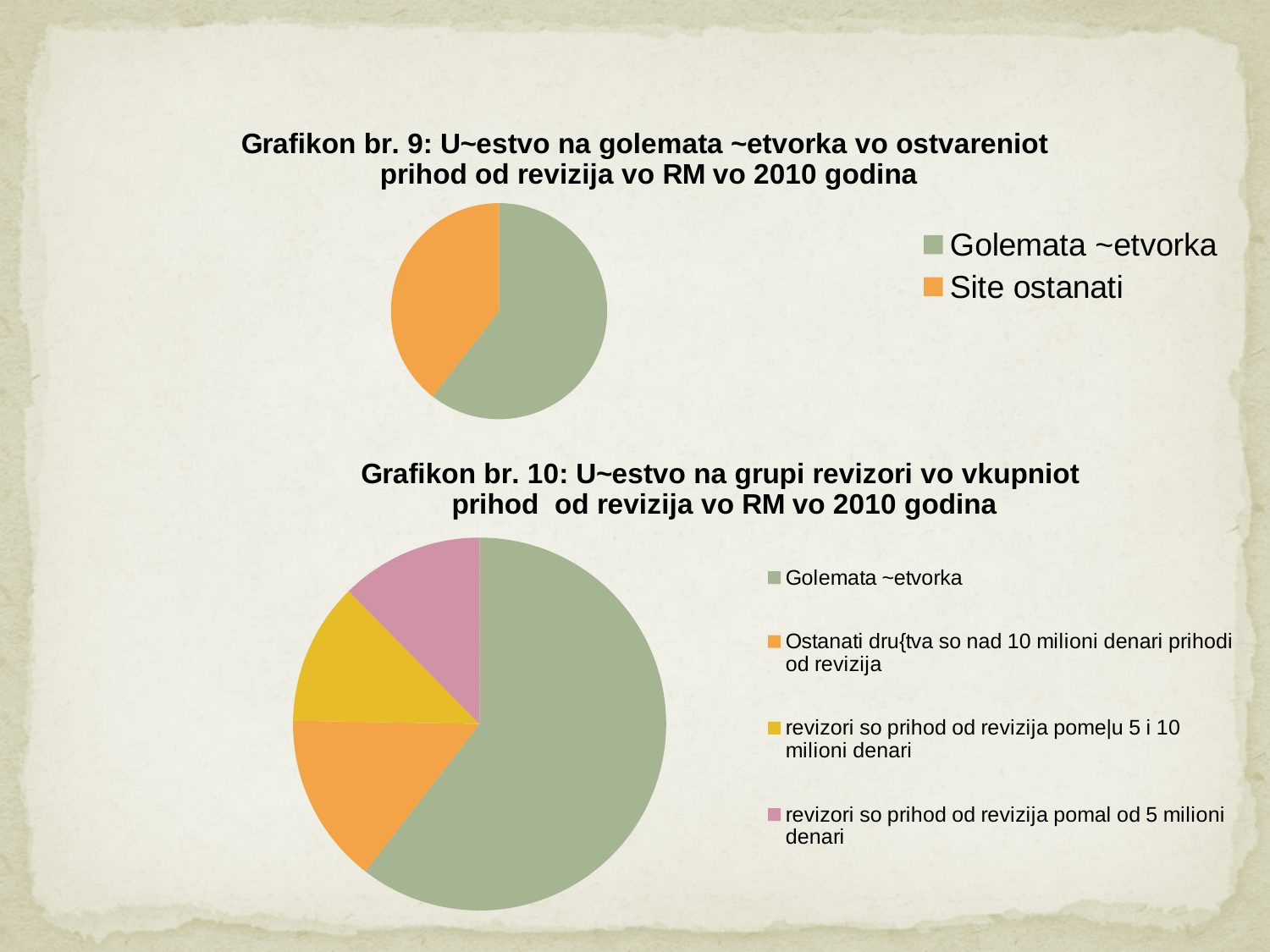

### Chart: Grafikon br. 9: U~estvo na golemata ~etvorka vo ostvareniot
prihod od revizija vo RM vo 2010 godina

| Category | Grafikon br. 7: U~estvo na golemata ~etvorka vo vkupniot prihod na revizorite vo 2010 godina |
|---|---|
| Golemata ~etvorka | 60.5 |
| Site ostanati | 39.5 |

### Chart: Grafikon br. 10: U~estvo na grupi revizori vo vkupniot
prihod  od revizija vo RM vo 2010 godina

| Category | Tabela br. 8: U~estvo na grupi revizori spored prihodot vo vkupniot prihod na revizorite vo RM vo 2010 godina |
|---|---|
| Golemata ~etvorka | 203449.0 |
| Ostanati dru{tva so nad 10 milioni denari prihodi od revizija | 49707.0 |
| revizori so prihod od revizija pome|u 5 i 10 milioni denari | 41523.0 |
| revizori so prihod od revizija pomal od 5 milioni denari | 41613.0 |